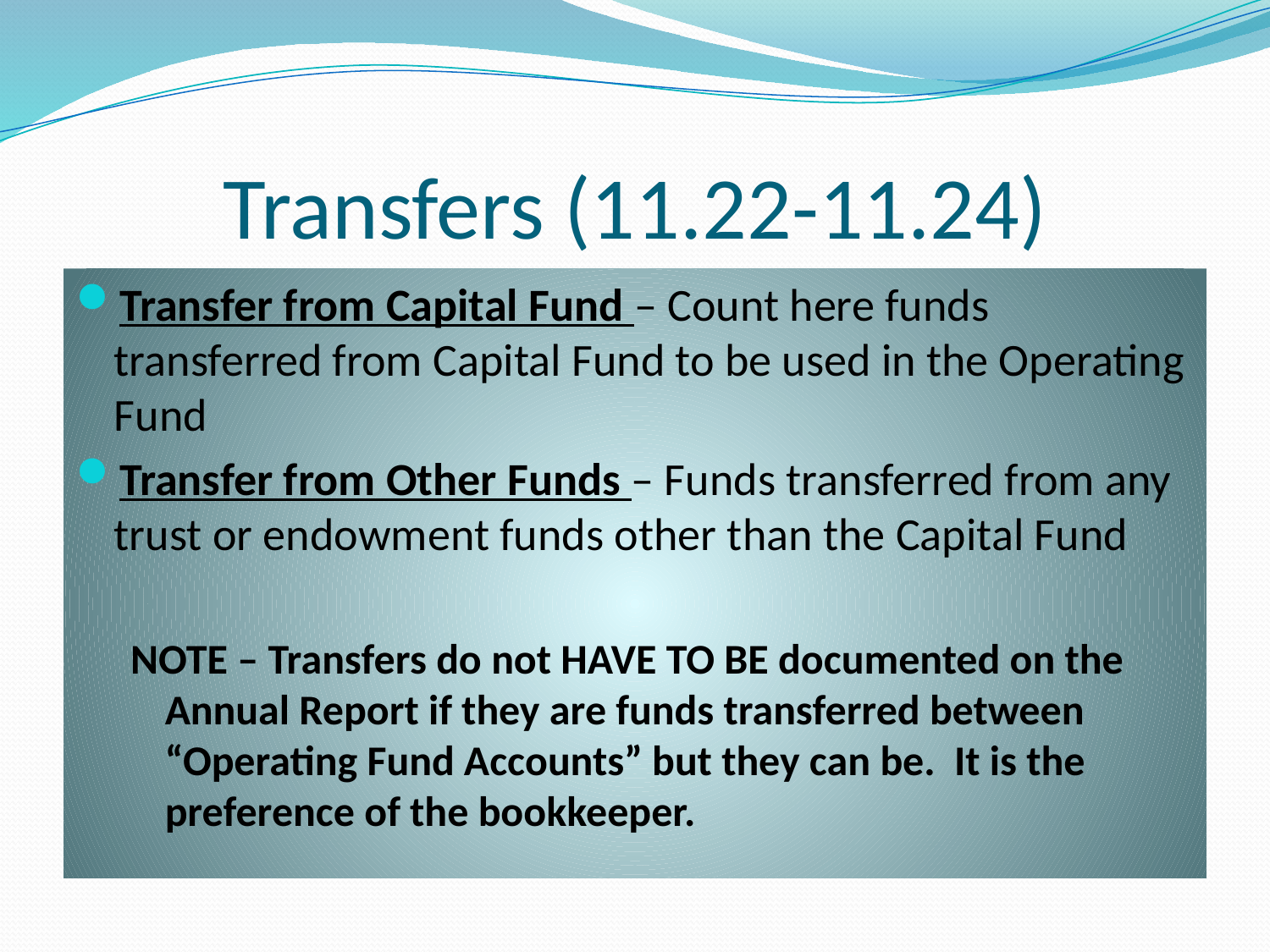

# Transfers (11.22-11.24)
Transfer from Capital Fund – Count here funds transferred from Capital Fund to be used in the Operating Fund
Transfer from Other Funds – Funds transferred from any trust or endowment funds other than the Capital Fund

NOTE – Transfers do not HAVE TO BE documented on the Annual Report if they are funds transferred between “Operating Fund Accounts” but they can be.  It is the preference of the bookkeeper.